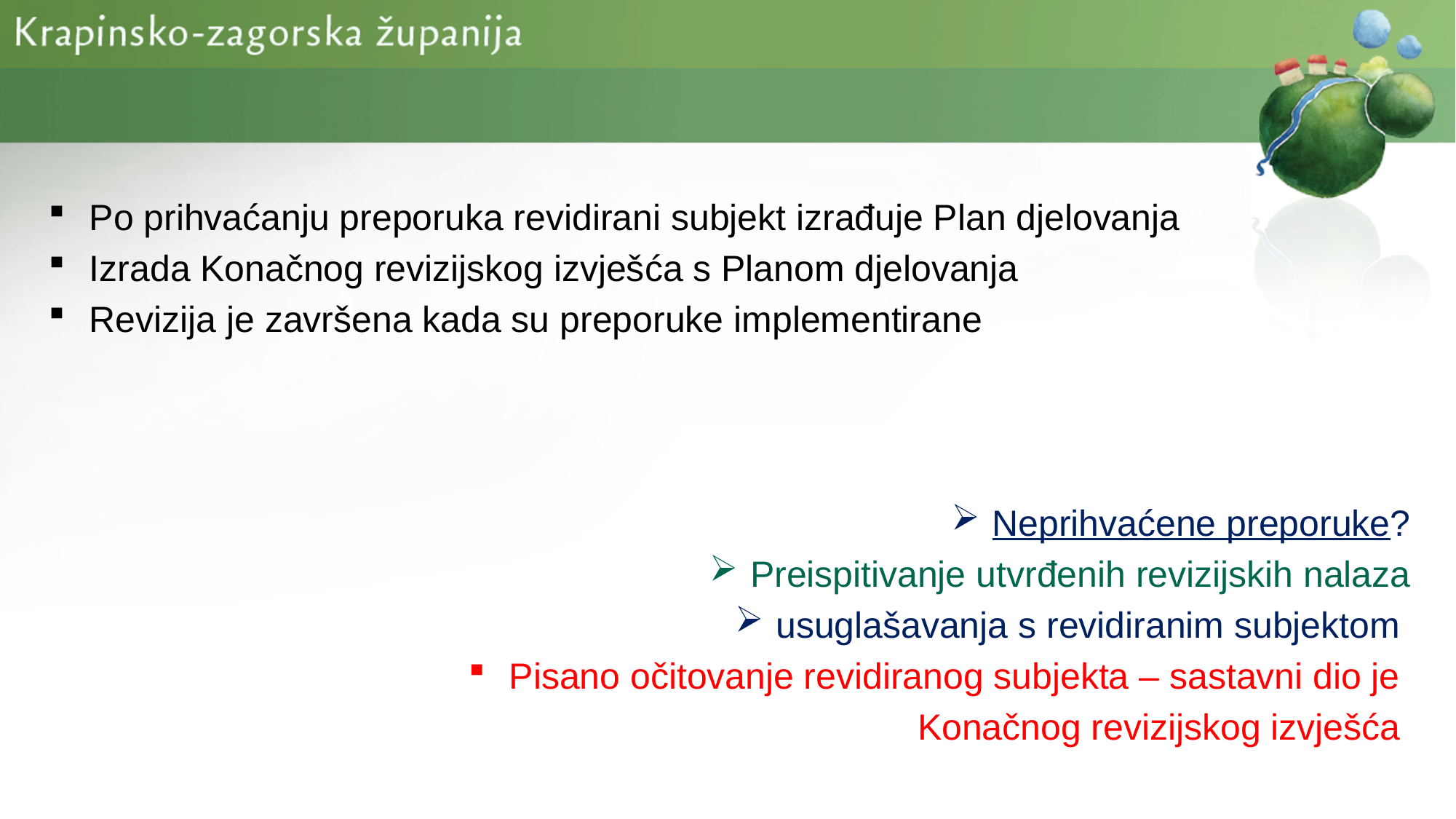

Po prihvaćanju preporuka revidirani subjekt izrađuje Plan djelovanja
Izrada Konačnog revizijskog izvješća s Planom djelovanja
Revizija je završena kada su preporuke implementirane

Neprihvaćene preporuke?
Preispitivanje utvrđenih revizijskih nalaza
usuglašavanja s revidiranim subjektom
Pisano očitovanje revidiranog subjekta – sastavni dio je
Konačnog revizijskog izvješća